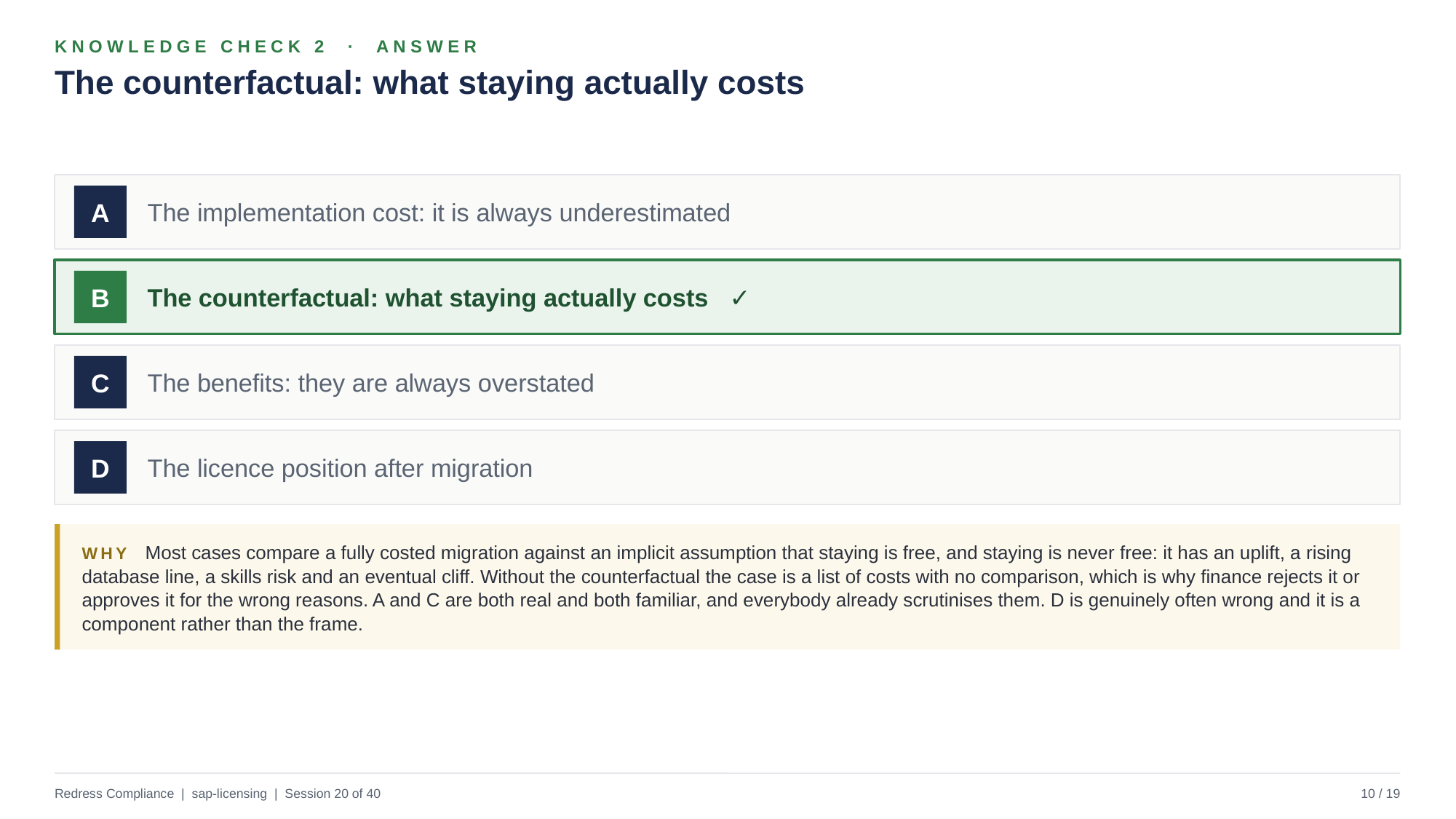

KNOWLEDGE CHECK 2  ·  ANSWER
The counterfactual: what staying actually costs

The implementation cost: it is always underestimated

A

The counterfactual: what staying actually costs   ✓

B

The benefits: they are always overstated

C

The licence position after migration

D

WHY  Most cases compare a fully costed migration against an implicit assumption that staying is free, and staying is never free: it has an uplift, a rising database line, a skills risk and an eventual cliff. Without the counterfactual the case is a list of costs with no comparison, which is why finance rejects it or approves it for the wrong reasons. A and C are both real and both familiar, and everybody already scrutinises them. D is genuinely often wrong and it is a component rather than the frame.

Redress Compliance  |  sap-licensing  |  Session 20 of 40
10 / 19